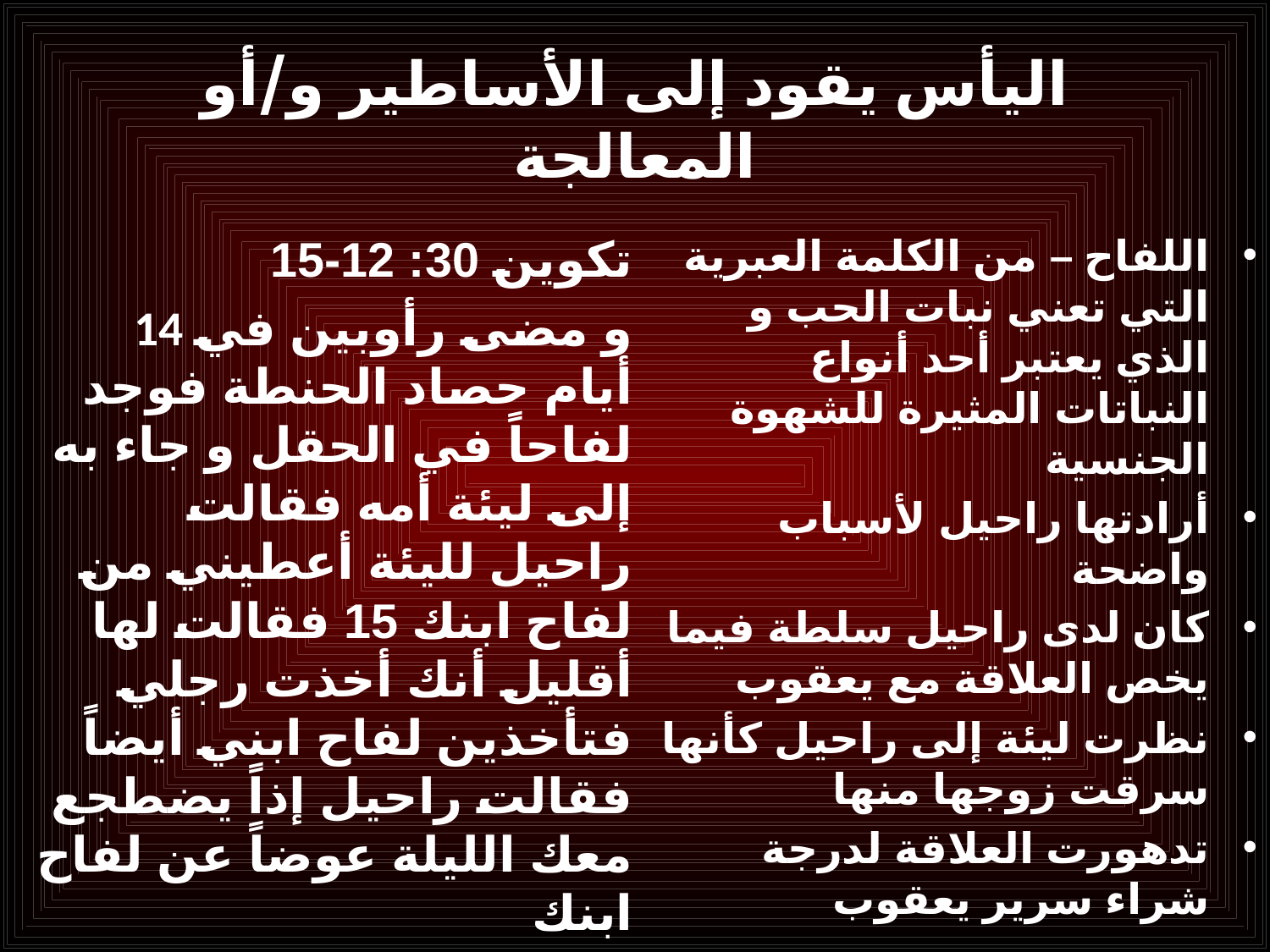

# اليأس يقود إلى الأساطير و/أو المعالجة
تكوين 30: 12-15
14 و مضى رأوبين في أيام حصاد الحنطة فوجد لفاحاً في الحقل و جاء به إلى ليئة أمه فقالت راحيل لليئة أعطيني من لفاح ابنك 15 فقالت لها أقليل أنك أخذت رجلي فتأخذين لفاح ابني أيضاً فقالت راحيل إذاً يضطجع معك الليلة عوضاً عن لفاح ابنك

اللفاح – من الكلمة العبرية التي تعني نبات الحب و الذي يعتبر أحد أنواع النباتات المثيرة للشهوة الجنسية
أرادتها راحيل لأسباب واضحة
كان لدى راحيل سلطة فيما يخص العلاقة مع يعقوب
نظرت ليئة إلى راحيل كأنها سرقت زوجها منها
تدهورت العلاقة لدرجة شراء سرير يعقوب